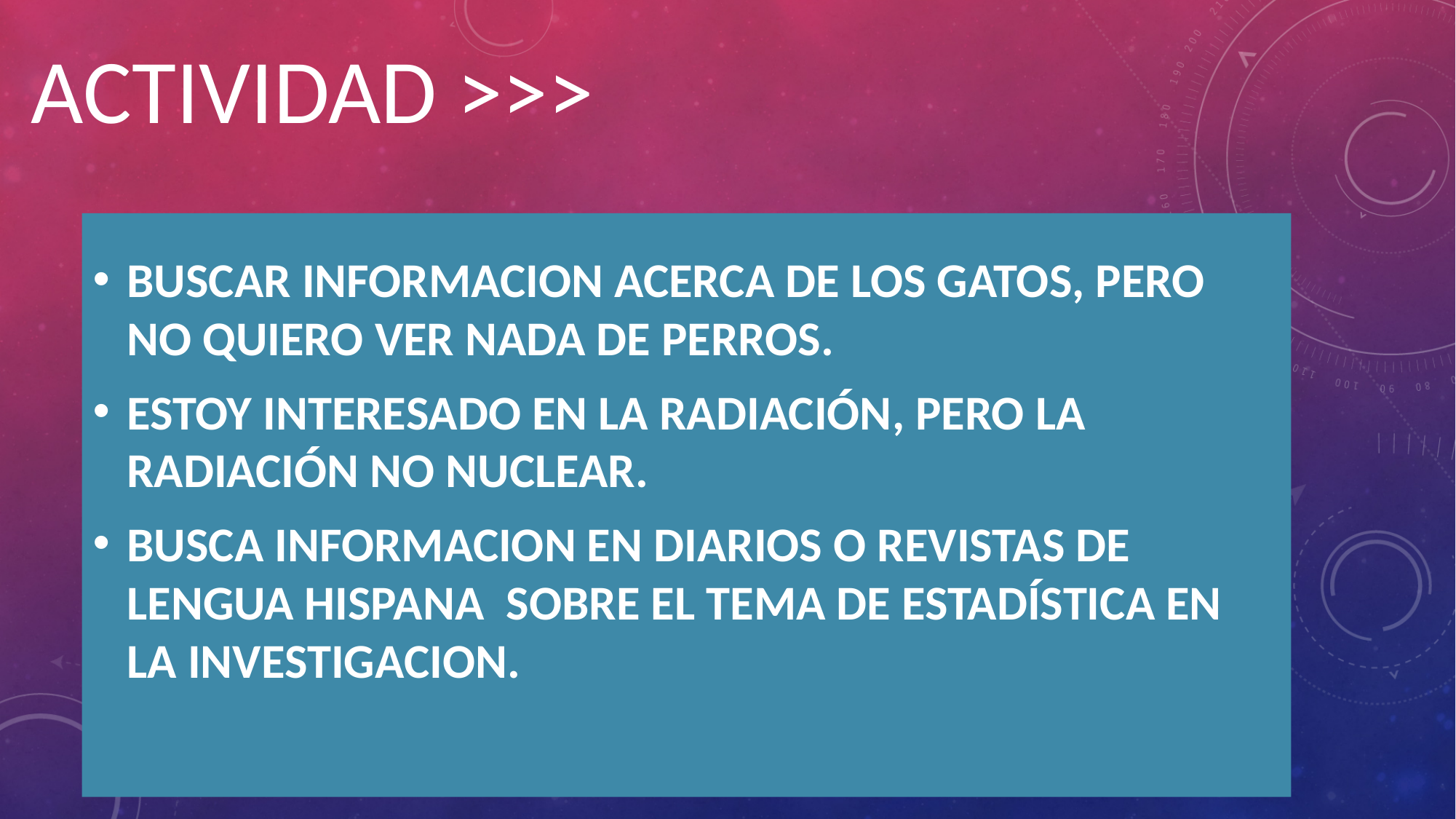

# ACTIVIDAD >>>
BUSCAR INFORMACION ACERCA DE LOS GATOS, PERO NO QUIERO VER NADA DE PERROS.
ESTOY INTERESADO EN LA RADIACIÓN, PERO LA RADIACIÓN NO NUCLEAR.
BUSCA INFORMACION EN DIARIOS O REVISTAS DE LENGUA HISPANA  SOBRE EL TEMA DE ESTADÍSTICA EN LA INVESTIGACION.